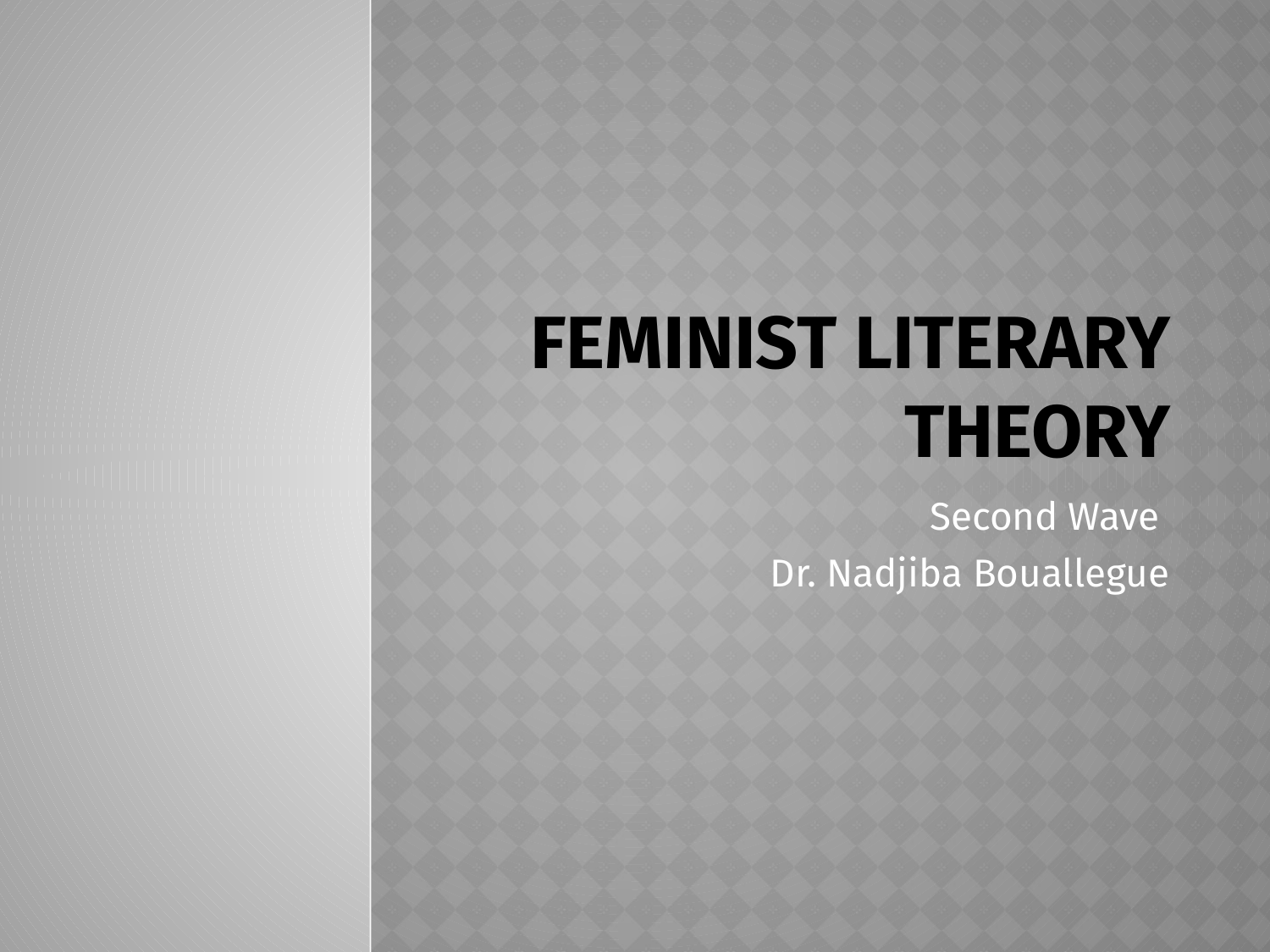

# Feminist Literary Theory
Second Wave
Dr. Nadjiba Bouallegue